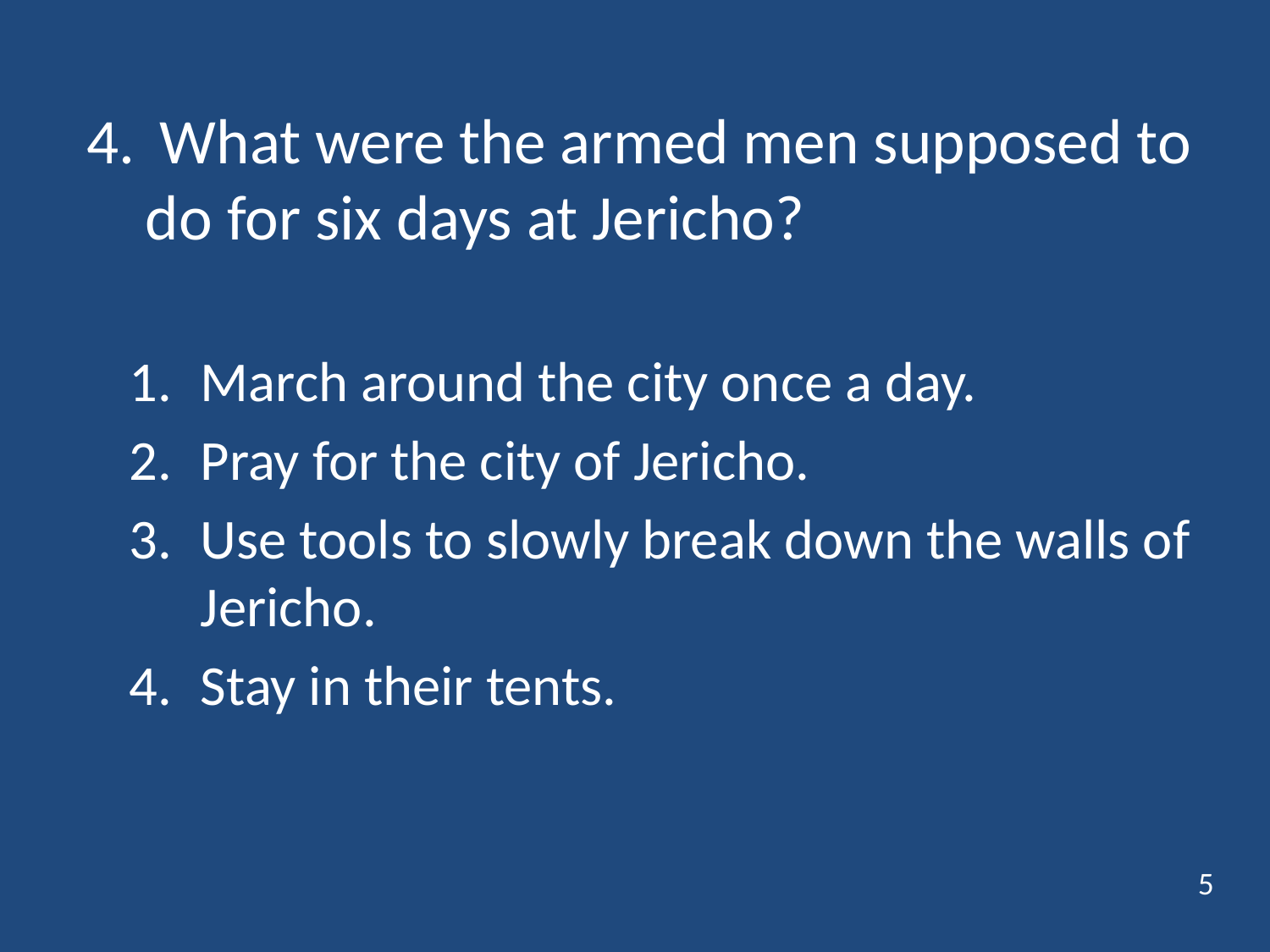

# 4.	 What were the armed men supposed to do for six days at Jericho?
March around the city once a day.
Pray for the city of Jericho.
Use tools to slowly break down the walls of Jericho.
Stay in their tents.
5